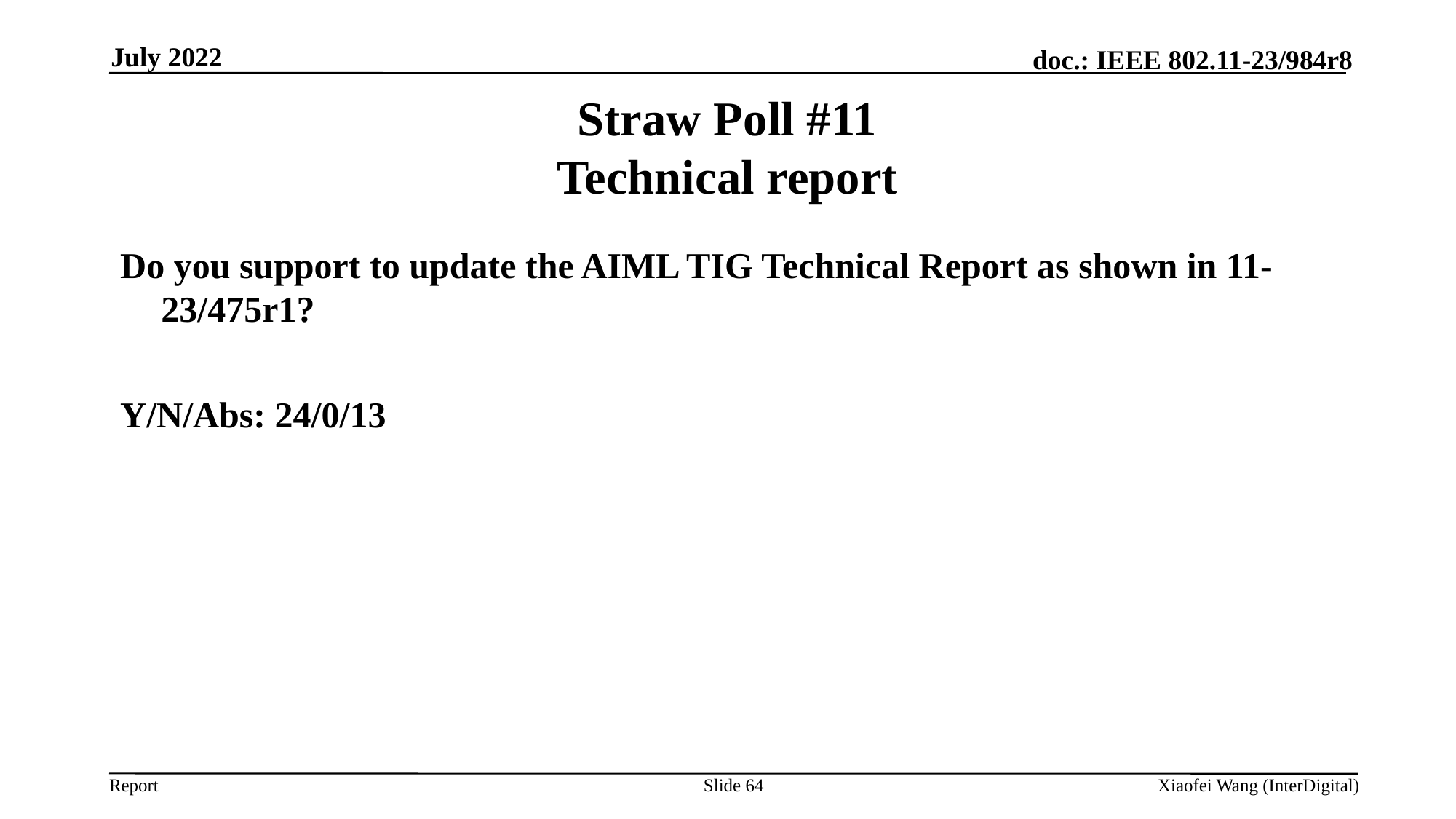

July 2022
# Straw Poll #11 Technical report
Do you support to update the AIML TIG Technical Report as shown in 11-23/475r1?

Y/N/Abs: 24/0/13

Slide 64
Xiaofei Wang (InterDigital)